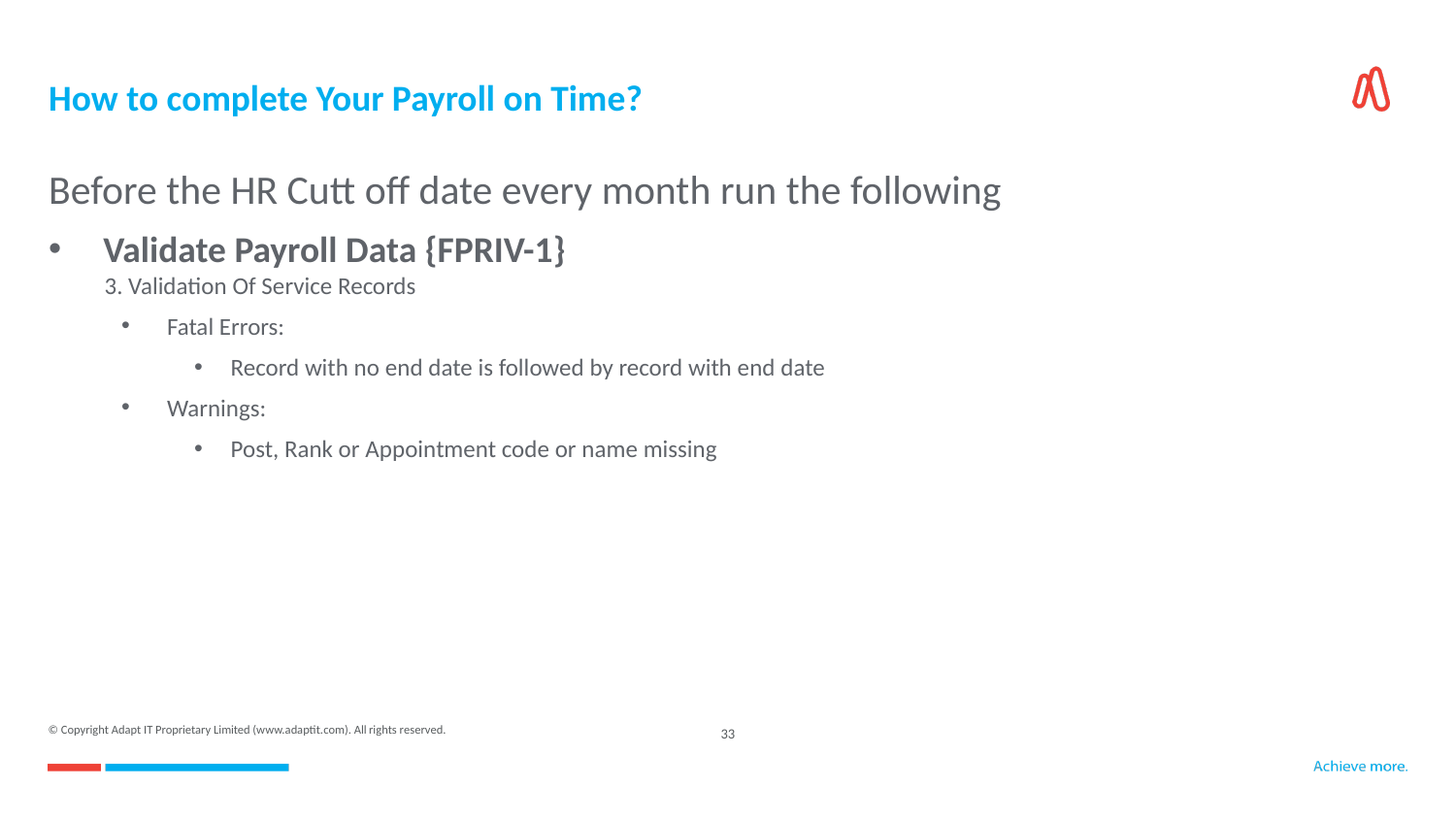

# How to complete Your Payroll on Time?

Before the HR Cutt off date every month run the following

Validate Payroll Data {FPRIV-1}
          3. Validation Of Service Records
Fatal Errors:
Record with no end date is followed by record with end date
Warnings:
Post, Rank or Appointment code or name missing